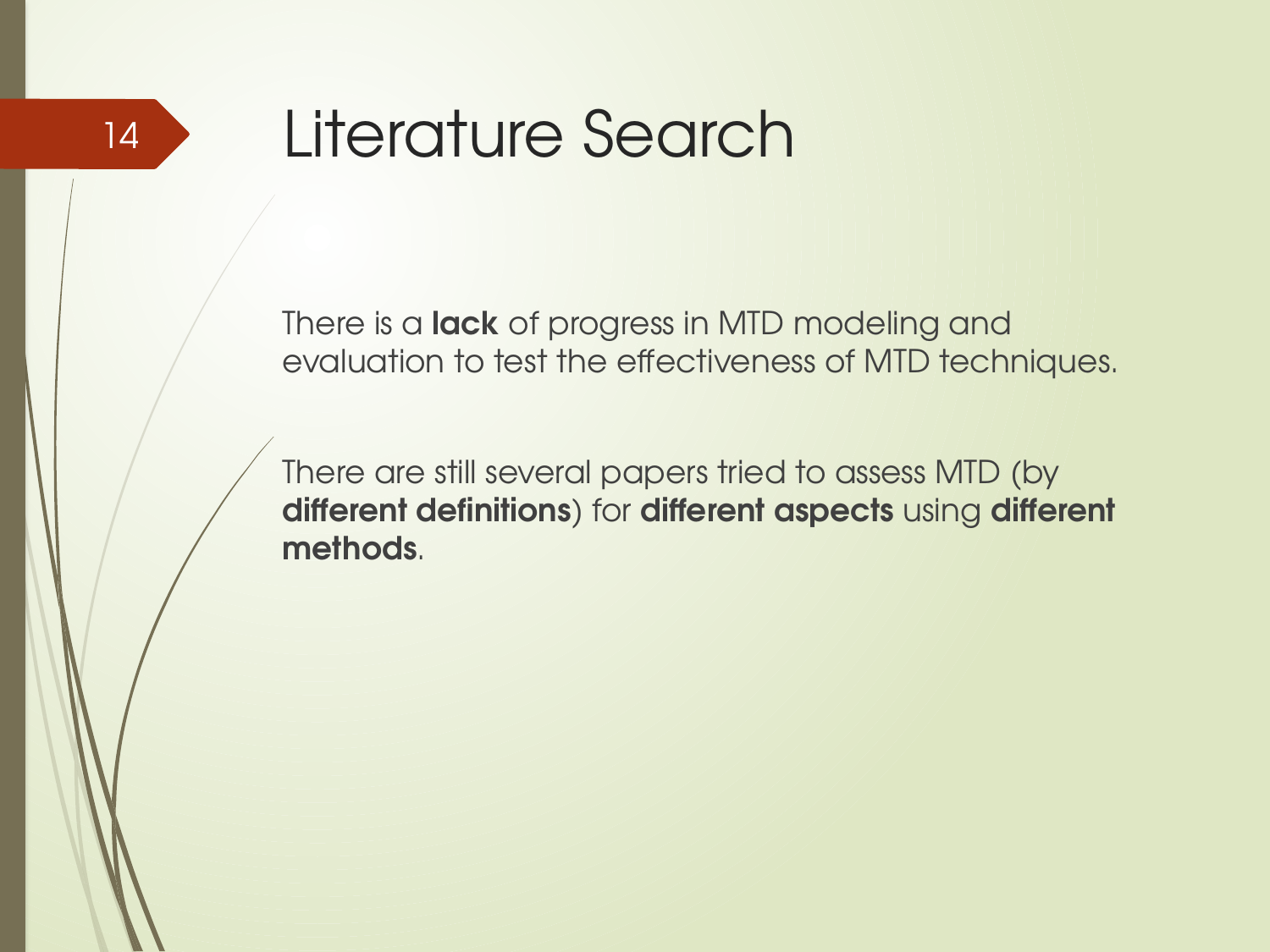

# Literature Search
14
There is a lack of progress in MTD modeling and evaluation to test the effectiveness of MTD techniques.

There are still several papers tried to assess MTD (by different definitions) for different aspects using different methods.